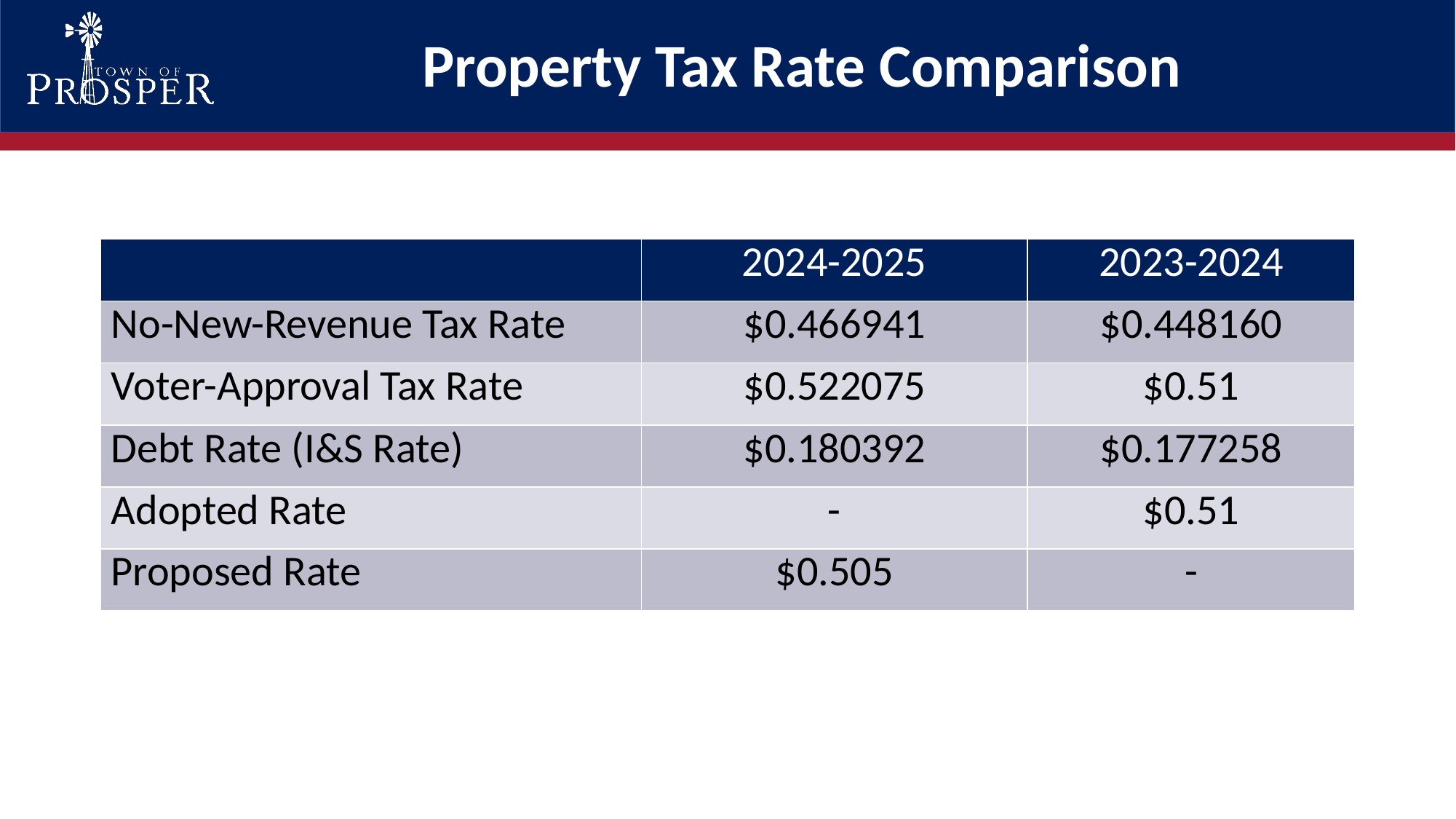

Property Tax Rate Comparison
|  | 2024-2025 | 2023-2024 |
| --- | --- | --- |
| No-New-Revenue Tax Rate | $0.466941 | $0.448160 |
| Voter-Approval Tax Rate | $0.522075 | $0.51 |
| Debt Rate (I&S Rate) | $0.180392 | $0.177258 |
| Adopted Rate | - | $0.51 |
| Proposed Rate | $0.505 | - |